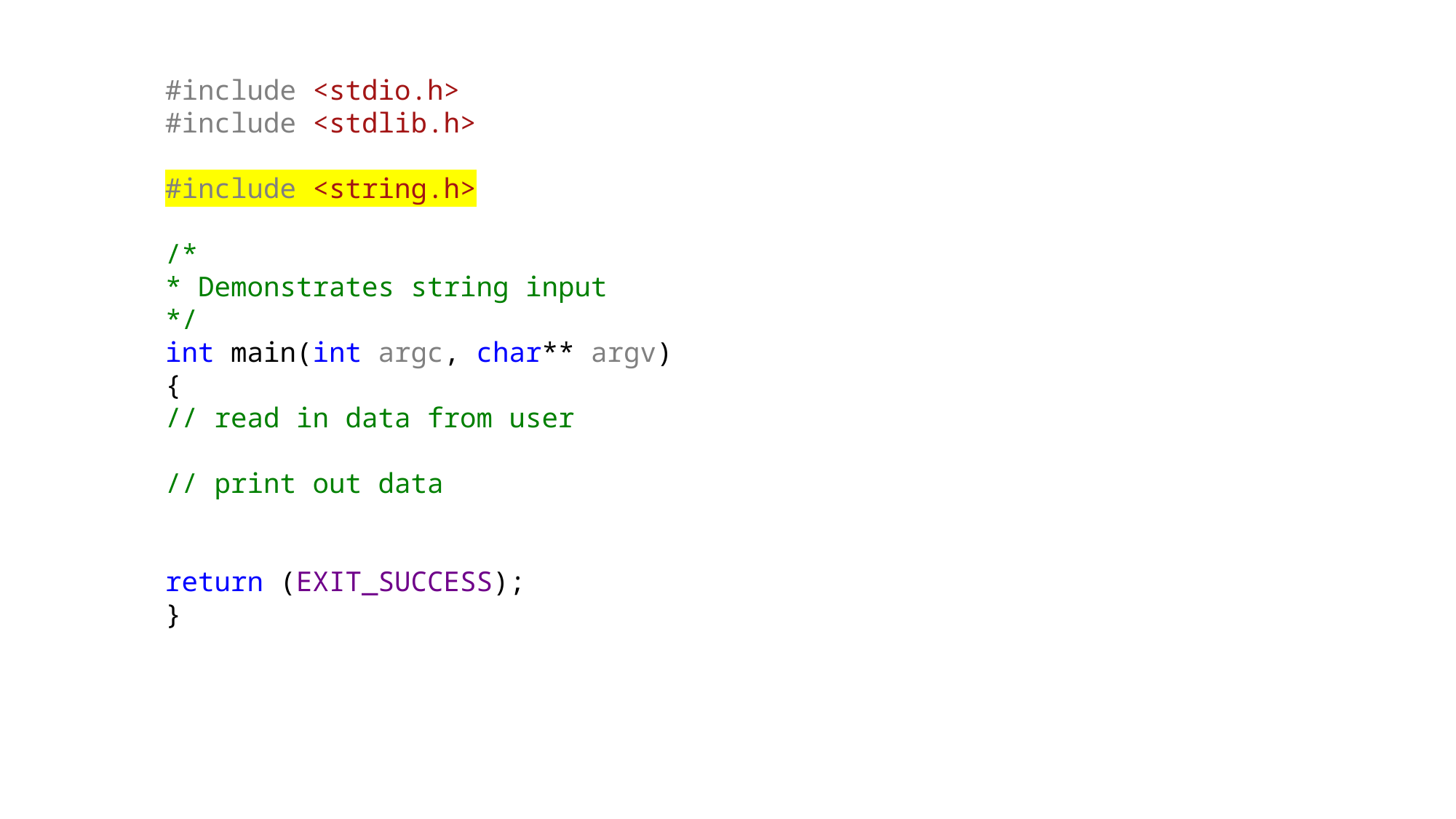

#include <stdio.h>
#include <stdlib.h>

#include <string.h>

/*
* Demonstrates string input
*/
int main(int argc, char** argv)
{
// read in data from user

// print out data

return (EXIT_SUCCESS);
}